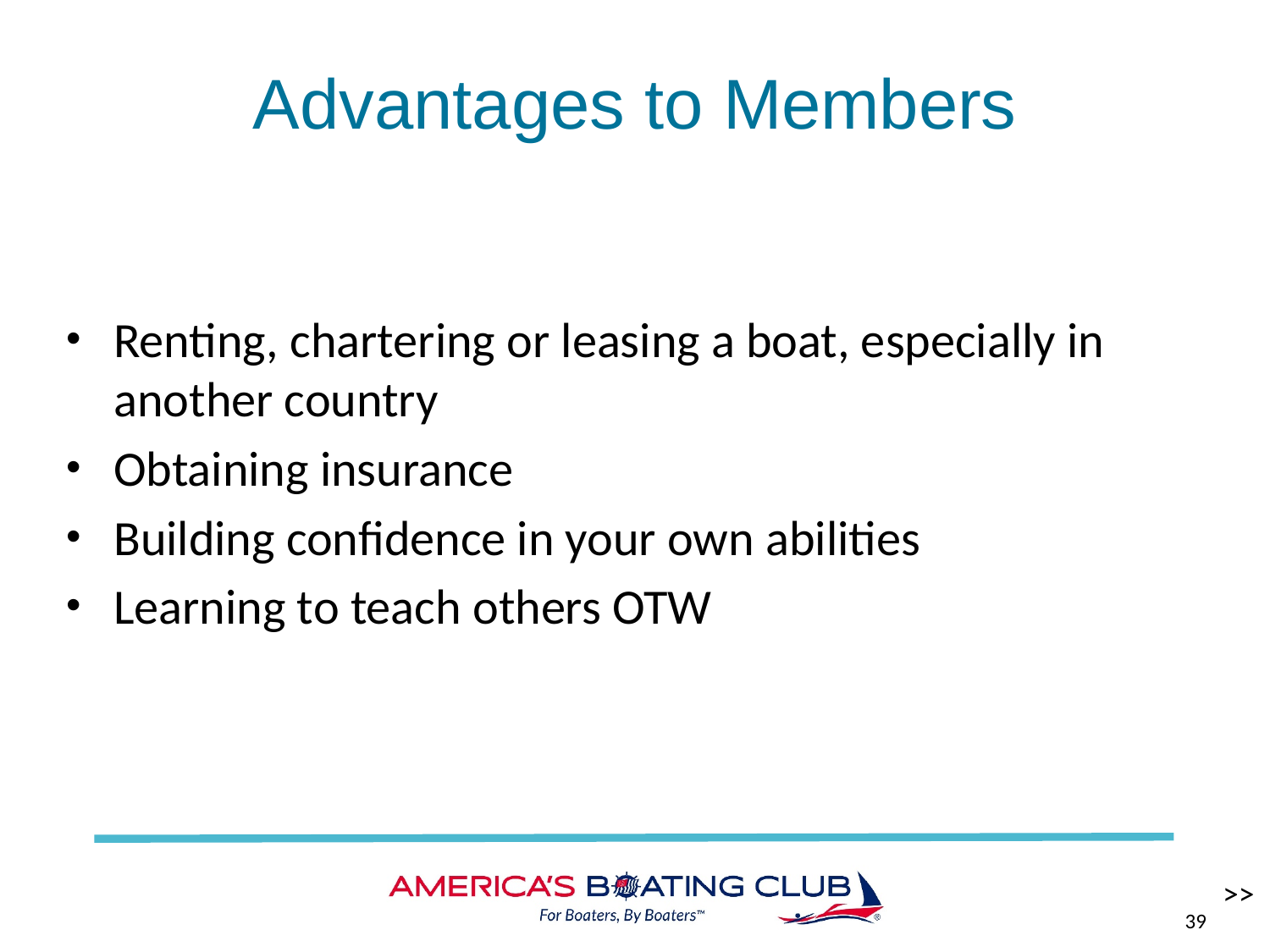

# Advantages to Members
Renting, chartering or leasing a boat, especially in another country
Obtaining insurance
Building confidence in your own abilities
Learning to teach others OTW

>>
39